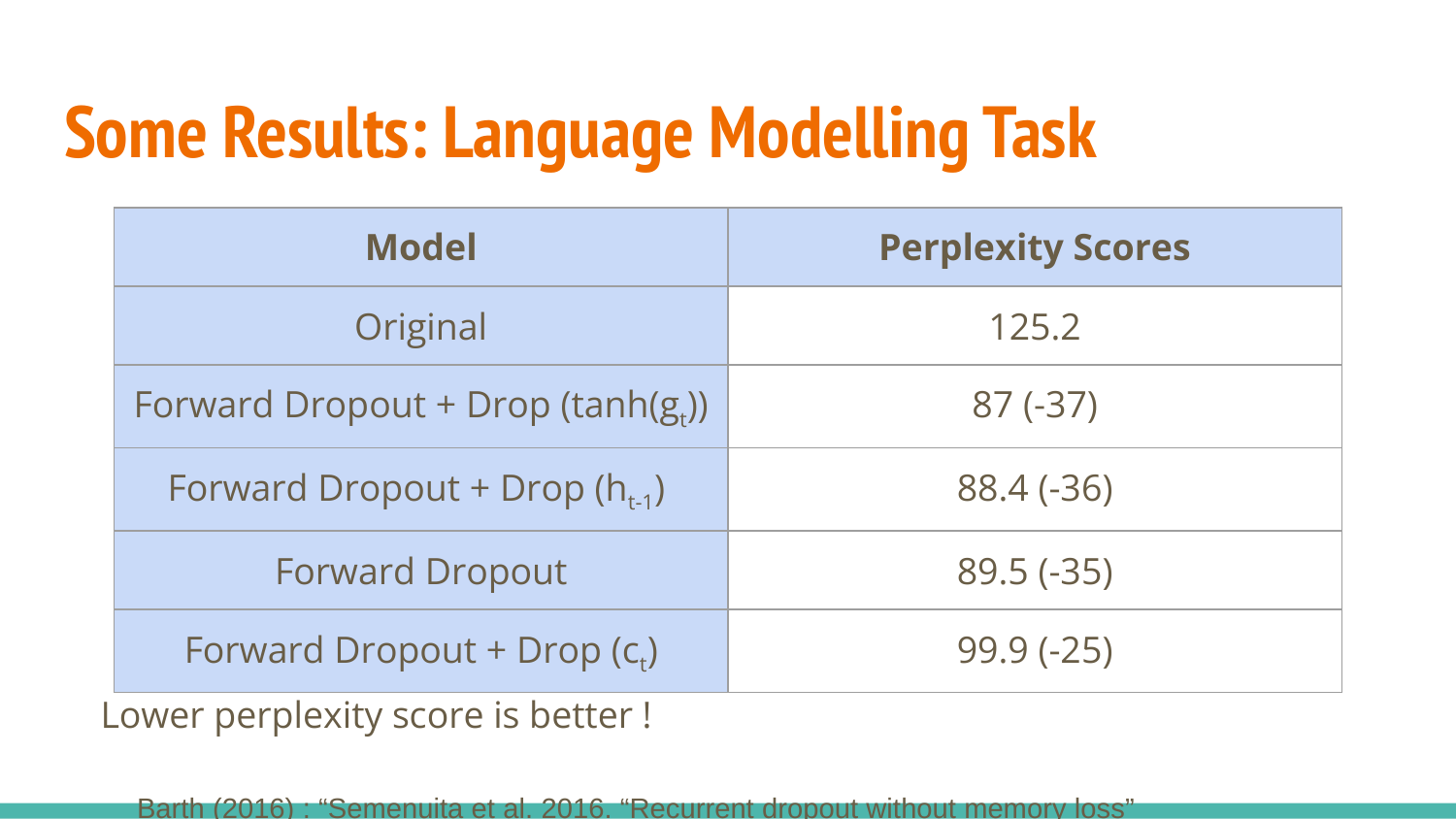

# Some Results: Language Modelling Task
| Model | Perplexity Scores |
| --- | --- |
| Original | 125.2 |
| Forward Dropout + Drop (tanh(gt)) | 87 (-37) |
| Forward Dropout + Drop (ht-1) | 88.4 (-36) |
| Forward Dropout | 89.5 (-35) |
| Forward Dropout + Drop (ct) | 99.9 (-25) |
Lower perplexity score is better !
Barth (2016) : “Semenuita et al. 2016. “Recurrent dropout without memory loss”